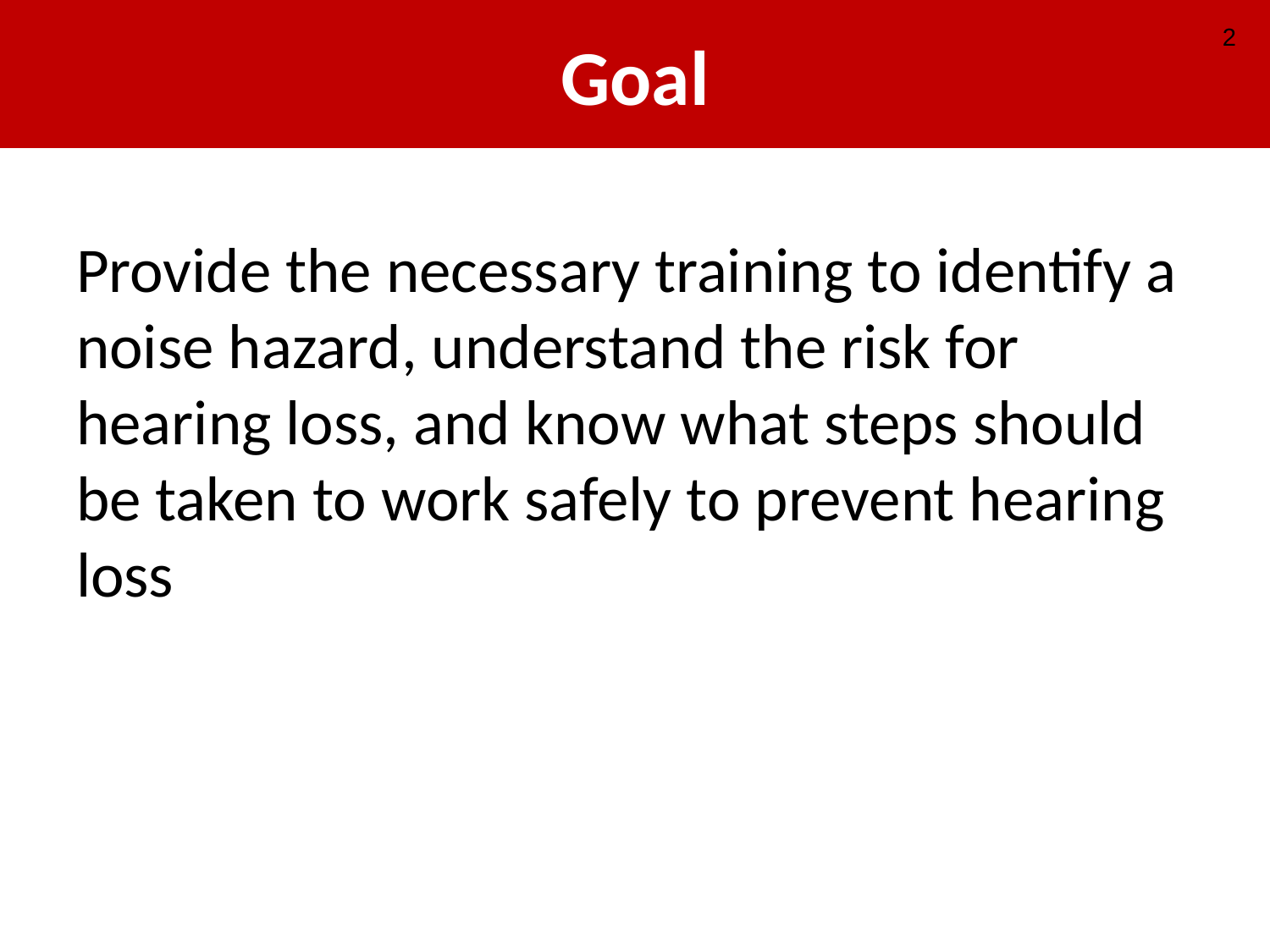

# Goal
2
Provide the necessary training to identify a noise hazard, understand the risk for hearing loss, and know what steps should be taken to work safely to prevent hearing loss